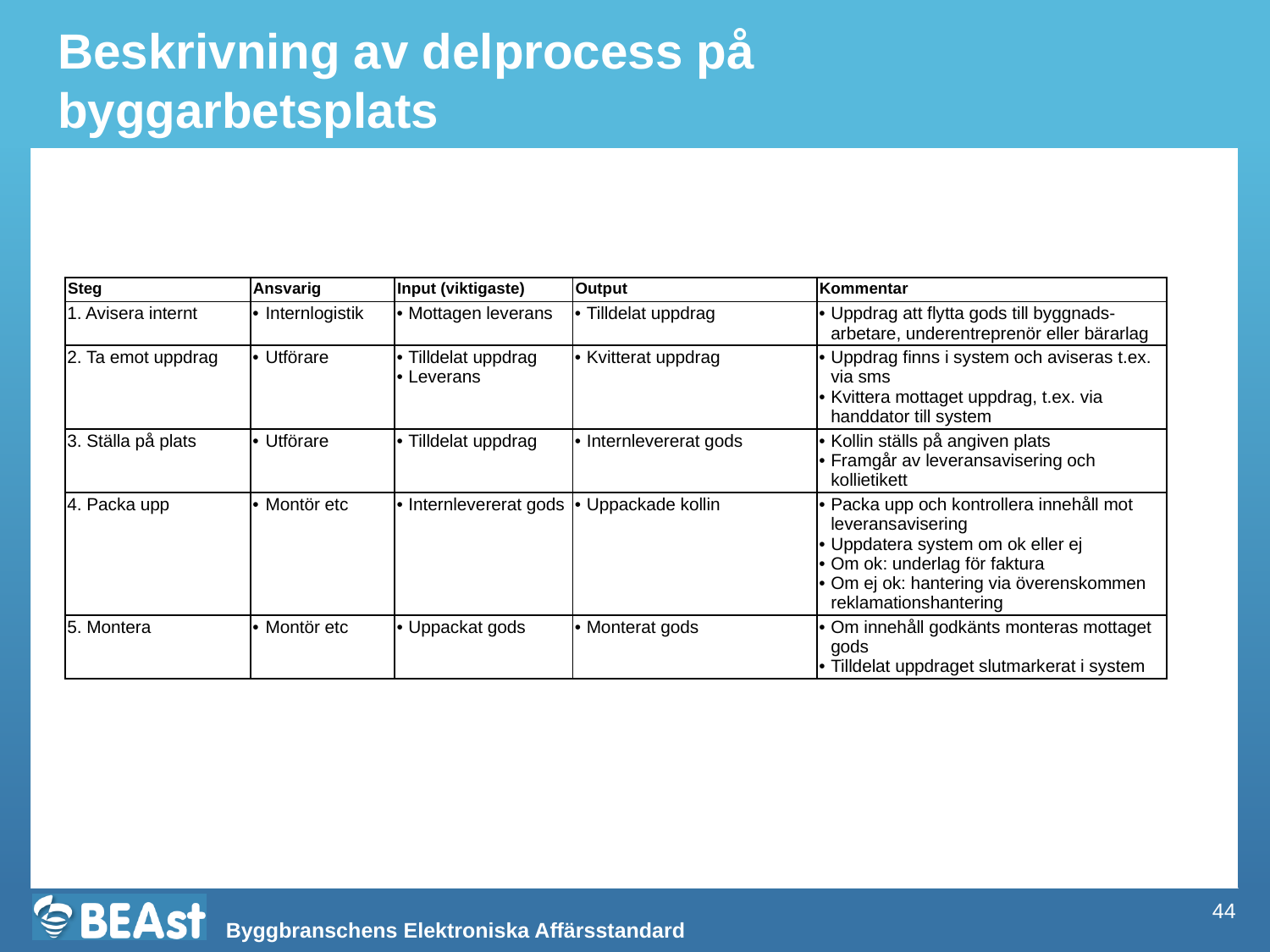

# Beskrivning av delprocess på byggarbetsplats
| Steg | Ansvarig | Input (viktigaste) | Output | Kommentar |
| --- | --- | --- | --- | --- |
| 1. Avisera internt | Internlogistik | Mottagen leverans | Tilldelat uppdrag | Uppdrag att flytta gods till byggnads-arbetare, underentreprenör eller bärarlag |
| 2. Ta emot uppdrag | Utförare | Tilldelat uppdrag Leverans | Kvitterat uppdrag | Uppdrag finns i system och aviseras t.ex. via sms Kvittera mottaget uppdrag, t.ex. via handdator till system |
| 3. Ställa på plats | Utförare | Tilldelat uppdrag | Internlevererat gods | Kollin ställs på angiven plats Framgår av leveransavisering och kollietikett |
| 4. Packa upp | Montör etc | Internlevererat gods | Uppackade kollin | Packa upp och kontrollera innehåll mot leveransavisering Uppdatera system om ok eller ej Om ok: underlag för faktura Om ej ok: hantering via överenskommen reklamationshantering |
| 5. Montera | Montör etc | Uppackat gods | Monterat gods | Om innehåll godkänts monteras mottaget gods Tilldelat uppdraget slutmarkerat i system |
44